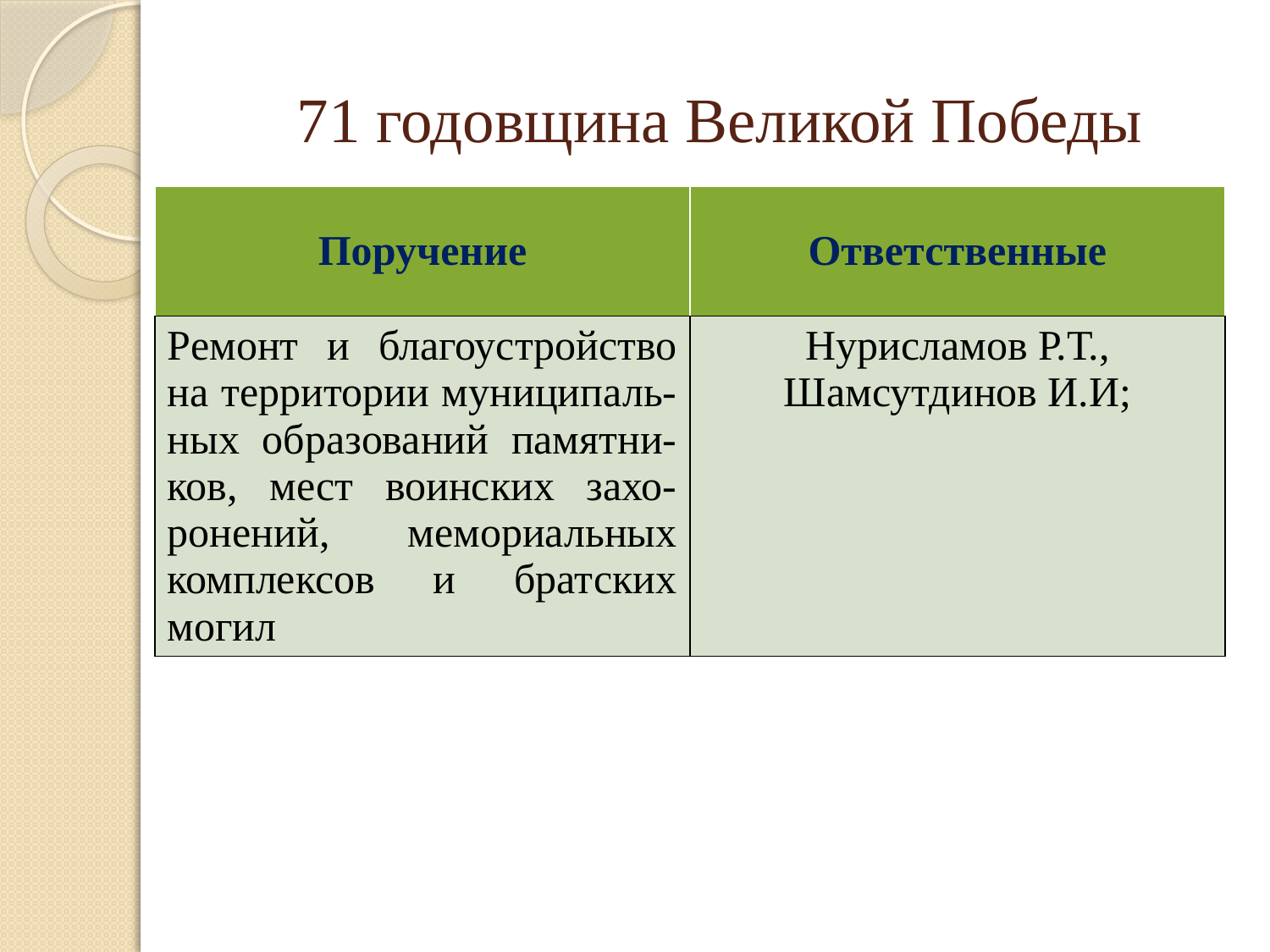

# 71 годовщина Великой Победы
| Поручение | Ответственные |
| --- | --- |
| Ремонт и благоустройство на территории муниципаль-ных образований памятни-ков, мест воинских захо-ронений, мемориальных комплексов и братских могил | Нурисламов Р.Т., Шамсутдинов И.И; |